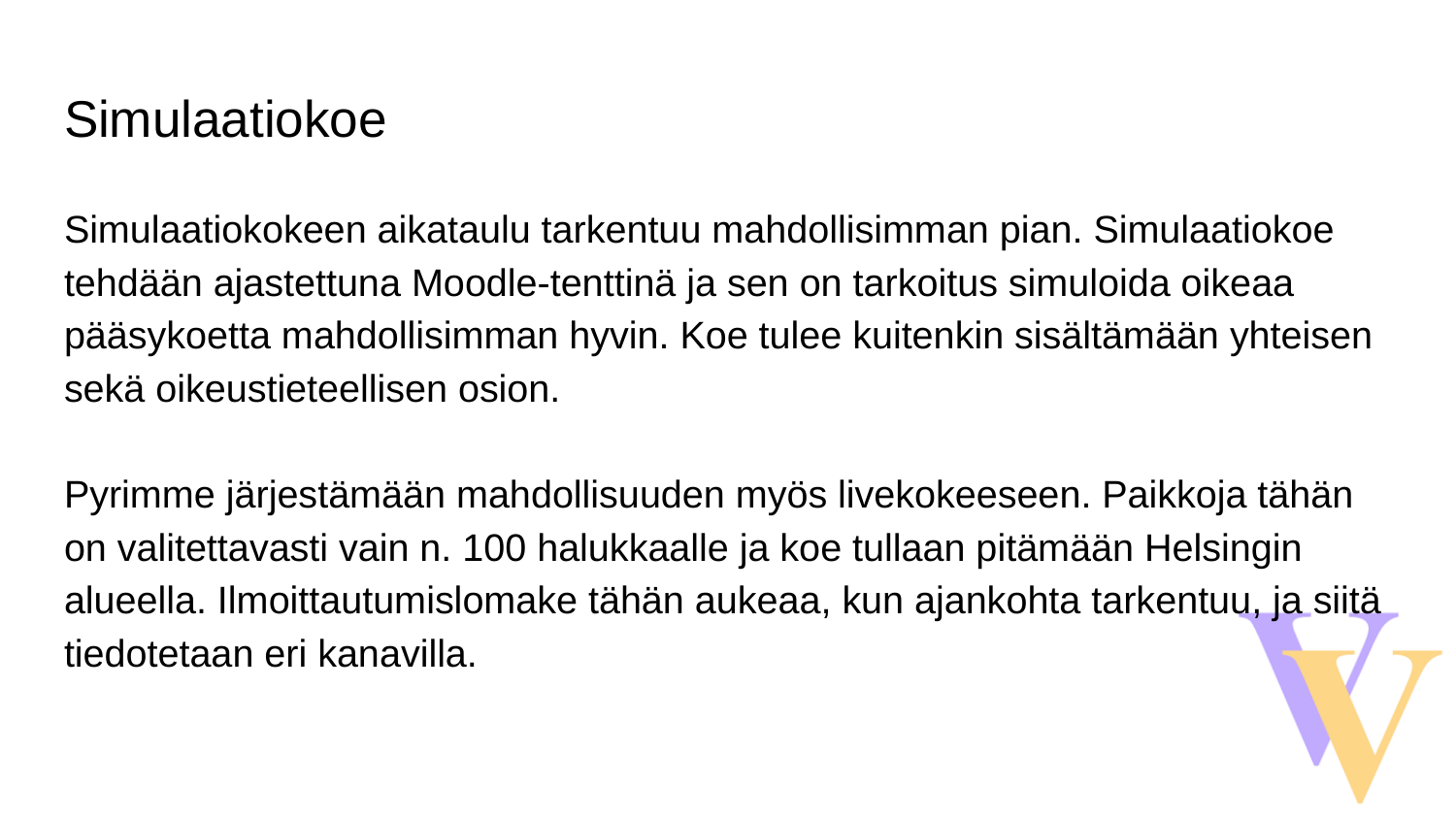

# Simulaatiokoe
Simulaatiokokeen aikataulu tarkentuu mahdollisimman pian. Simulaatiokoe tehdään ajastettuna Moodle-tenttinä ja sen on tarkoitus simuloida oikeaa pääsykoetta mahdollisimman hyvin. Koe tulee kuitenkin sisältämään yhteisen sekä oikeustieteellisen osion.

Pyrimme järjestämään mahdollisuuden myös livekokeeseen. Paikkoja tähän on valitettavasti vain n. 100 halukkaalle ja koe tullaan pitämään Helsingin alueella. Ilmoittautumislomake tähän aukeaa, kun ajankohta tarkentuu, ja siitä tiedotetaan eri kanavilla.